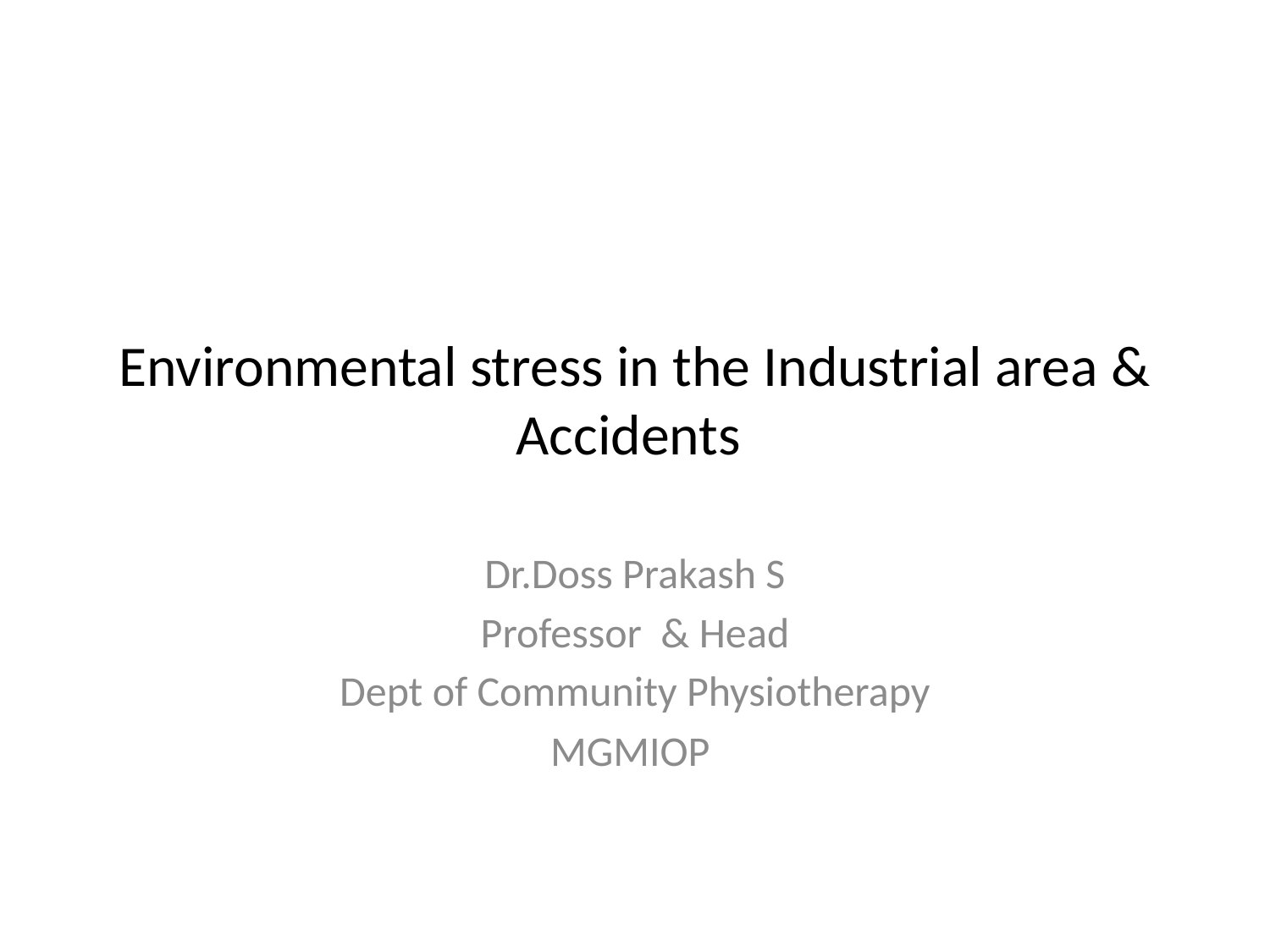

# Environmental stress in the Industrial area & Accidents
Dr.Doss Prakash S
Professor  & Head
Dept of Community Physiotherapy
MGMIOP